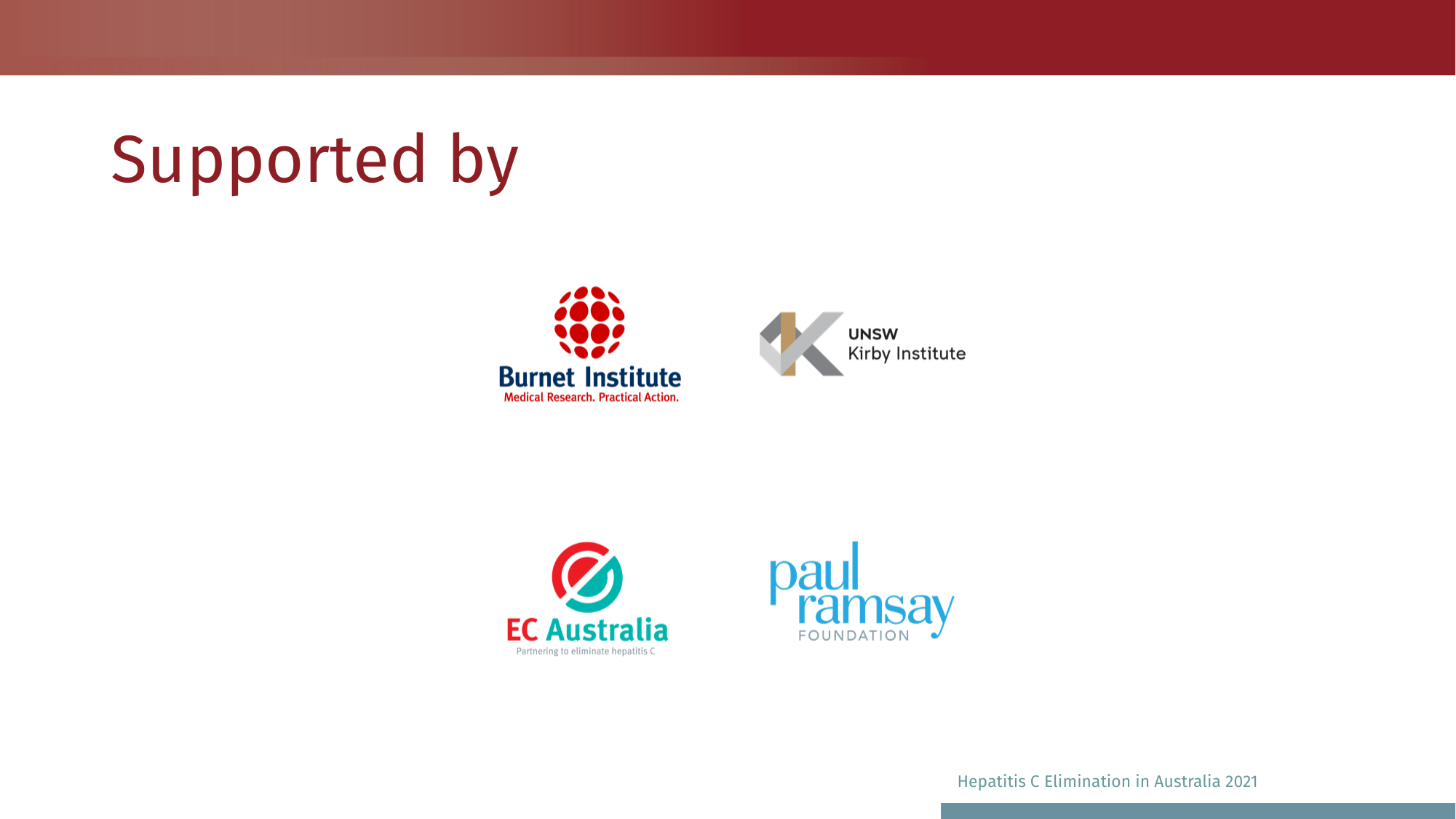

# Supported by
Hepatitis C Elimination in Australia 2021